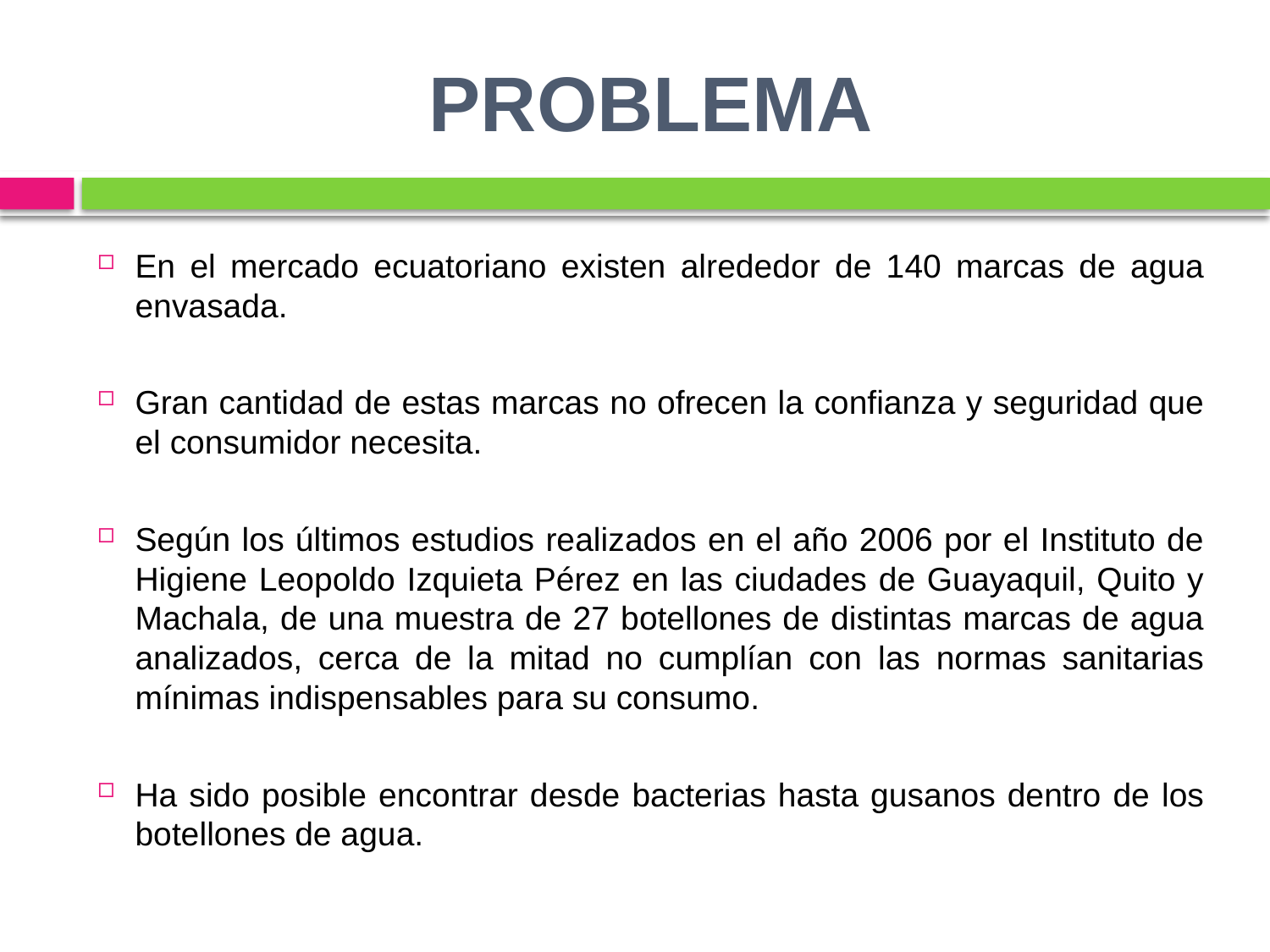

# PROBLEMA
En el mercado ecuatoriano existen alrededor de 140 marcas de agua envasada.

Gran cantidad de estas marcas no ofrecen la confianza y seguridad que el consumidor necesita.

Según los últimos estudios realizados en el año 2006 por el Instituto de Higiene Leopoldo Izquieta Pérez en las ciudades de Guayaquil, Quito y Machala, de una muestra de 27 botellones de distintas marcas de agua analizados, cerca de la mitad no cumplían con las normas sanitarias mínimas indispensables para su consumo.

Ha sido posible encontrar desde bacterias hasta gusanos dentro de los botellones de agua.